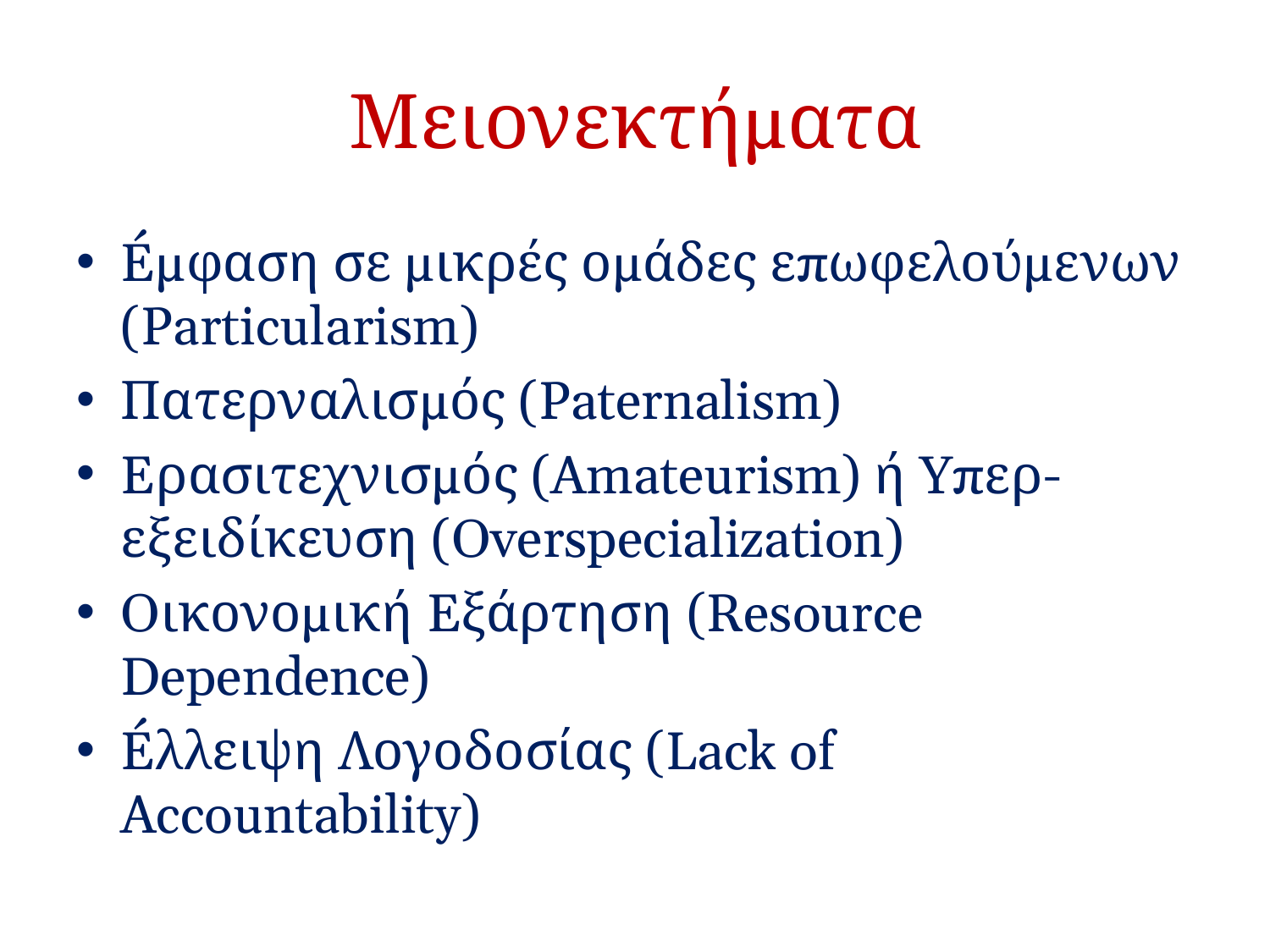

# Μειονεκτήματα
Έμφαση σε μικρές ομάδες επωφελούμενων (Particularism)
Πατερναλισμός (Paternalism)
Ερασιτεχνισμός (Amateurism) ή Υπερ-εξειδίκευση (Overspecialization)
Oικονομική Εξάρτηση (Resource Dependence)
Έλλειψη Λογοδοσίας (Lack of Accountability)